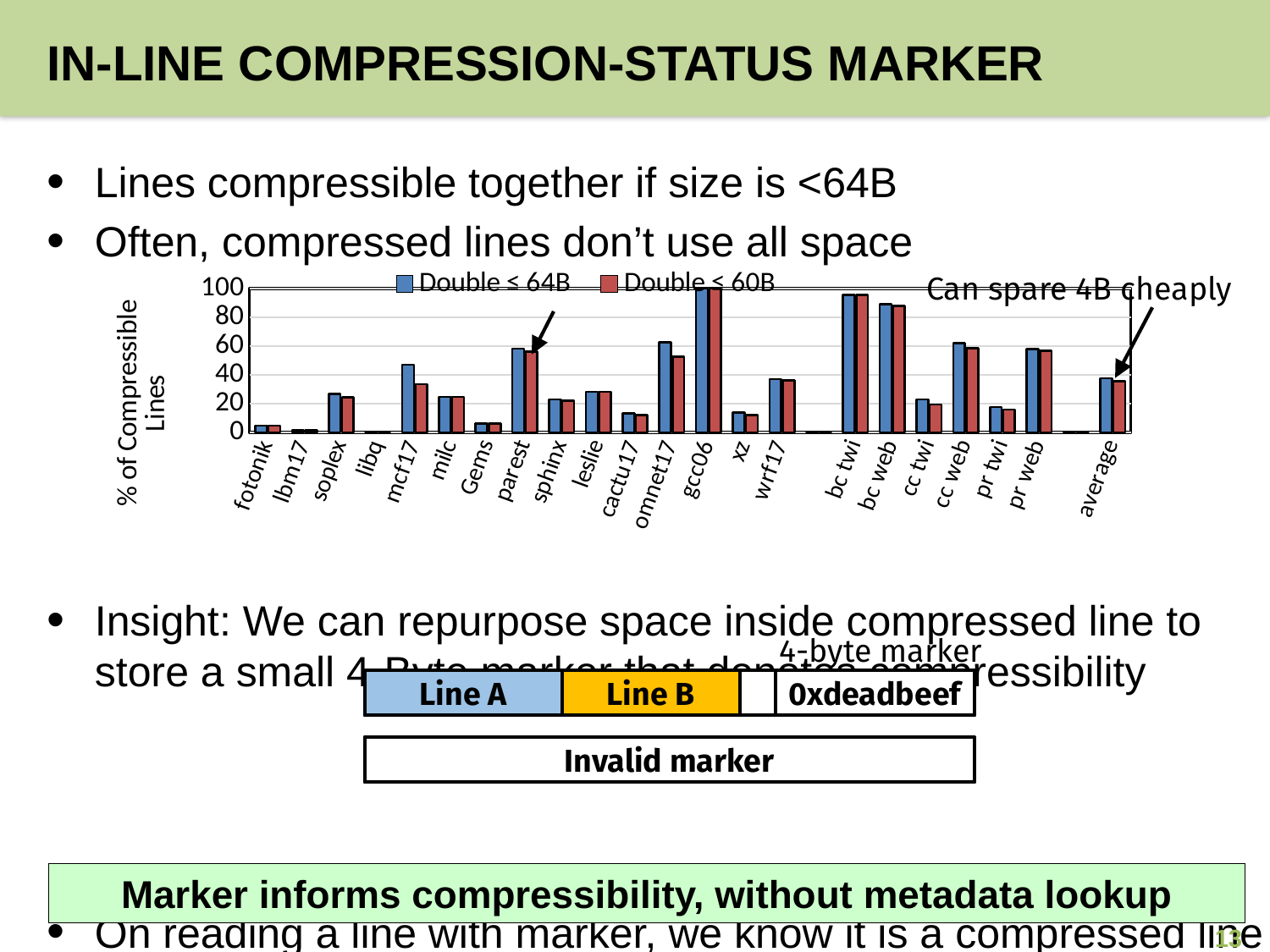

# In-line Compression-status Marker
Lines compressible together if size is <64B
Often, compressed lines don’t use all space

Insight: We can repurpose space inside compressed line to store a small 4-Byte marker that denotes compressibility

On reading a line with marker, we know it is a compressed line

### Chart

| Category | Double ≤ 64B | Double ≤ 60B |
|---|---|---|
| fotonik | 4.648 | 4.641999999999998 |
| lbm17 | 1.264 | 1.257 |
| soplex | 26.534 | 24.394 |
| libq | 0.002 | 0.002 |
| mcf17 | 47.015 | 33.384 |
| milc | 24.697 | 24.695 |
| Gems | 6.119999999999997 | 6.098 |
| parest | 58.164 | 56.142 |
| sphinx | 22.844 | 22.089 |
| leslie | 28.239 | 28.23 |
| cactu17 | 13.1 | 12.122 |
| omnet17 | 62.695 | 52.704 |
| gcc06 | 99.939 | 99.914 |
| xz | 13.88 | 12.093 |
| wrf17 | 36.969 | 36.193 |
|  | 0.0 | 0.0 |
| bc twi | 95.458 | 95.444 |
| bc web | 89.233 | 88.082 |
| cc twi | 22.776 | 19.294 |
| cc web | 61.943 | 58.635 |
| pr twi | 17.663 | 15.786 |
| pr web | 57.92 | 56.82 |
|  | 0.0 | 0.0 |
| average | 37.672 | 35.62 |
Can spare 4B cheaply
4-byte marker

Line A
Line B

0xdeadbeef
Invalid marker
Marker informs compressibility, without metadata lookup
13